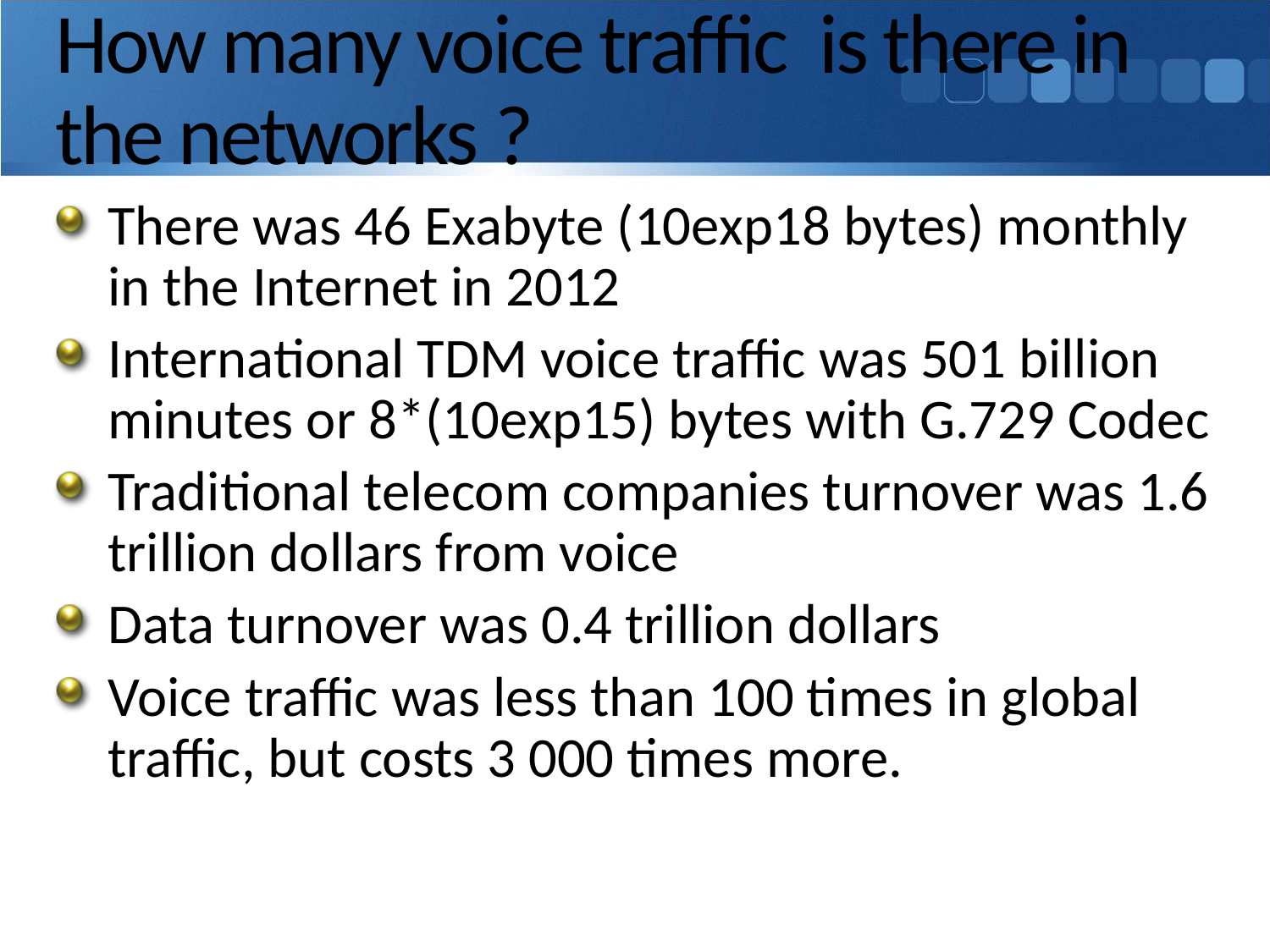

# How many voice traffic  is there in the networks ?
There was 46 Exabyte (10ехр18 bytes) monthly in the Internet in 2012
International TDM voice traffic was 501 billion minutes or 8*(10ехр15) bytes with G.729 Codec
Traditional telecom companies turnover was 1.6 trillion dollars from voice
Data turnover was 0.4 trillion dollars
Voice traffic was less than 100 times in global traffic, but costs 3 000 times more.